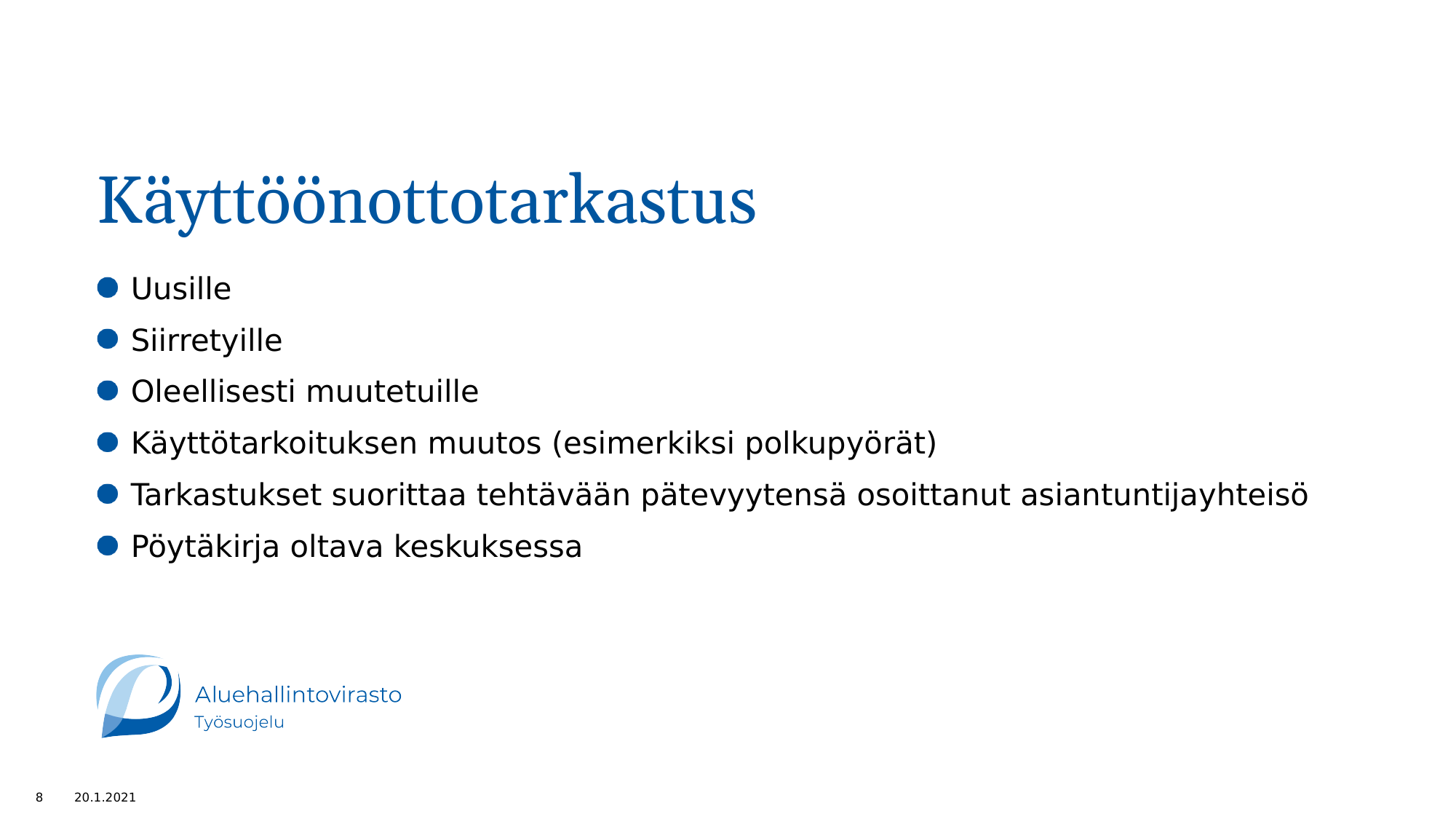

# Käyttöönottotarkastus
Uusille
Siirretyille
Oleellisesti muutetuille
Käyttötarkoituksen muutos (esimerkiksi polkupyörät)
Tarkastukset suorittaa tehtävään pätevyytensä osoittanut asiantuntijayhteisö
Pöytäkirja oltava keskuksessa
8
20.1.2021